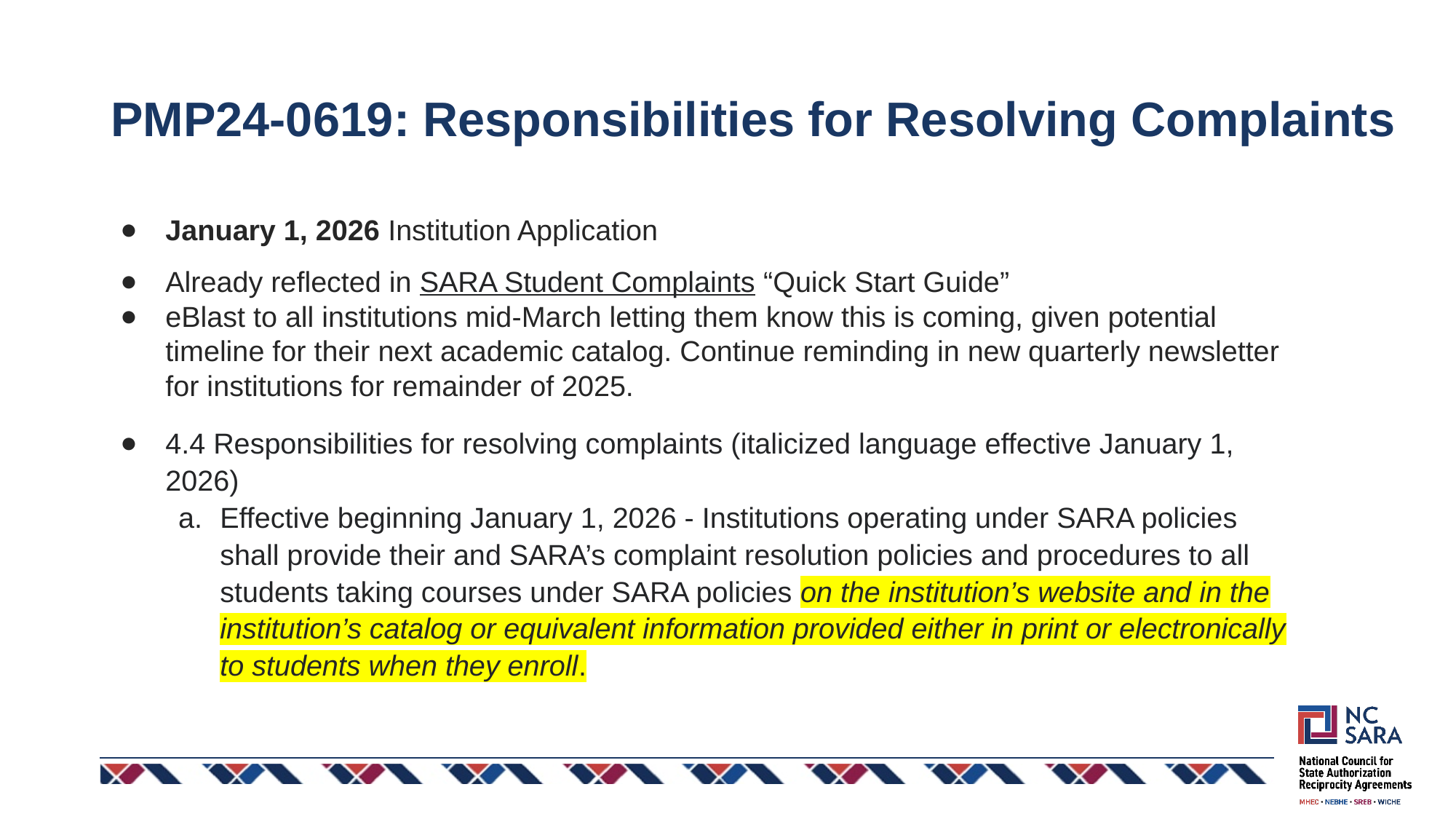

# PMP24-0619: Responsibilities for Resolving Complaints
January 1, 2026 Institution Application
Already reflected in SARA Student Complaints “Quick Start Guide”
eBlast to all institutions mid-March letting them know this is coming, given potential timeline for their next academic catalog. Continue reminding in new quarterly newsletter for institutions for remainder of 2025.

4.4 Responsibilities for resolving complaints (italicized language effective January 1, 2026)
Effective beginning January 1, 2026 - Institutions operating under SARA policies shall provide their and SARA’s complaint resolution policies and procedures to all students taking courses under SARA policies on the institution’s website and in the institution’s catalog or equivalent information provided either in print or electronically to students when they enroll.